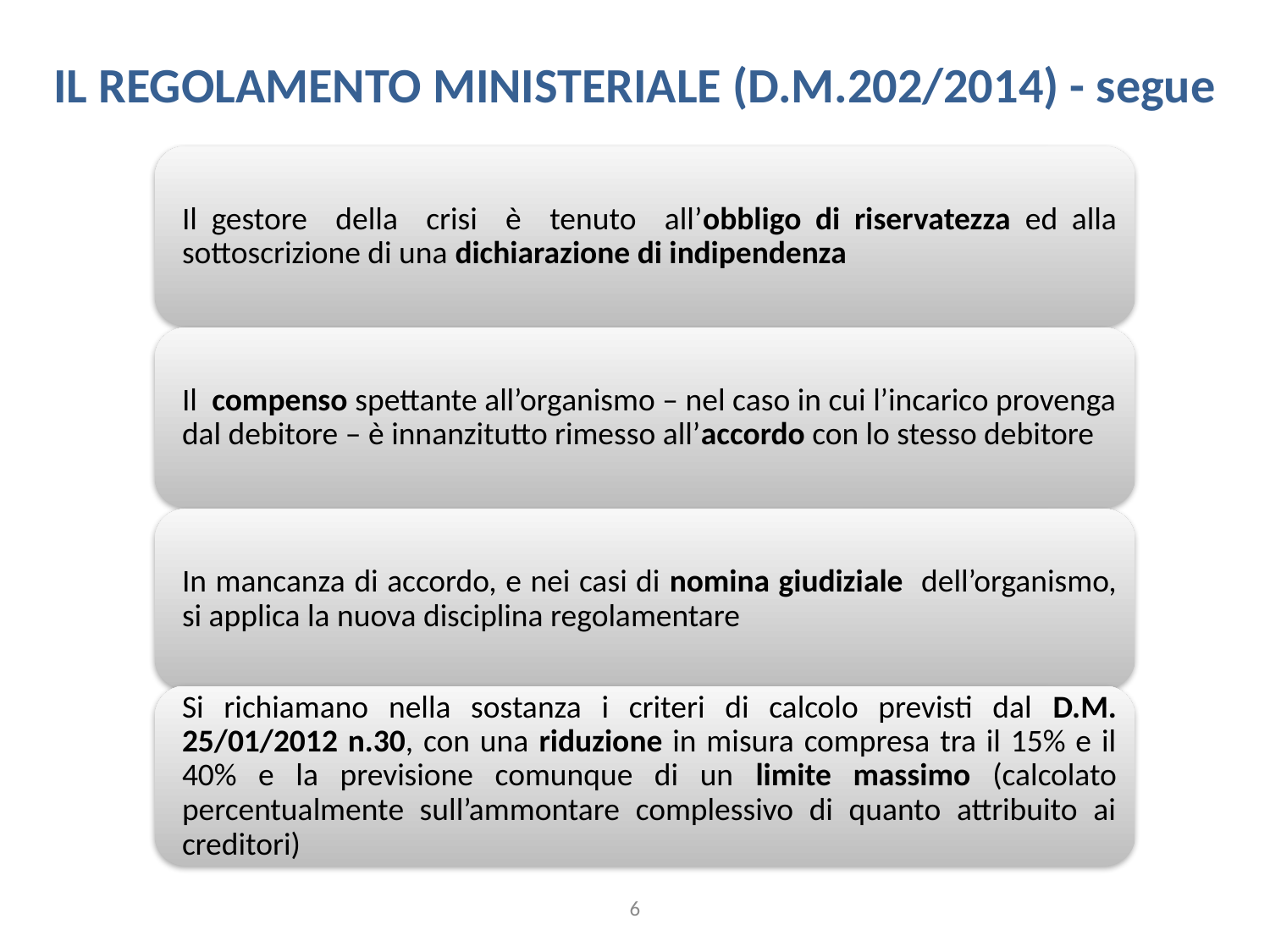

# IL REGOLAMENTO MINISTERIALE (D.M.202/2014) - segue
Il gestore  della  crisi  è  tenuto  all’obbligo di riservatezza ed alla sottoscrizione di una dichiarazione di indipendenza
Il  compenso spettante all’organismo – nel caso in cui l’incarico provenga dal debitore – è innanzitutto rimesso all’accordo con lo stesso debitore
In mancanza di accordo, e nei casi di nomina giudiziale  dell’organismo, si applica la nuova disciplina regolamentare
Si richiamano nella sostanza i criteri di calcolo previsti dal D.M. 25/01/2012 n.30, con una riduzione in misura compresa tra il 15% e il 40% e la previsione comunque di un limite massimo (calcolato percentualmente sull’ammontare complessivo di quanto attribuito ai creditori)
6